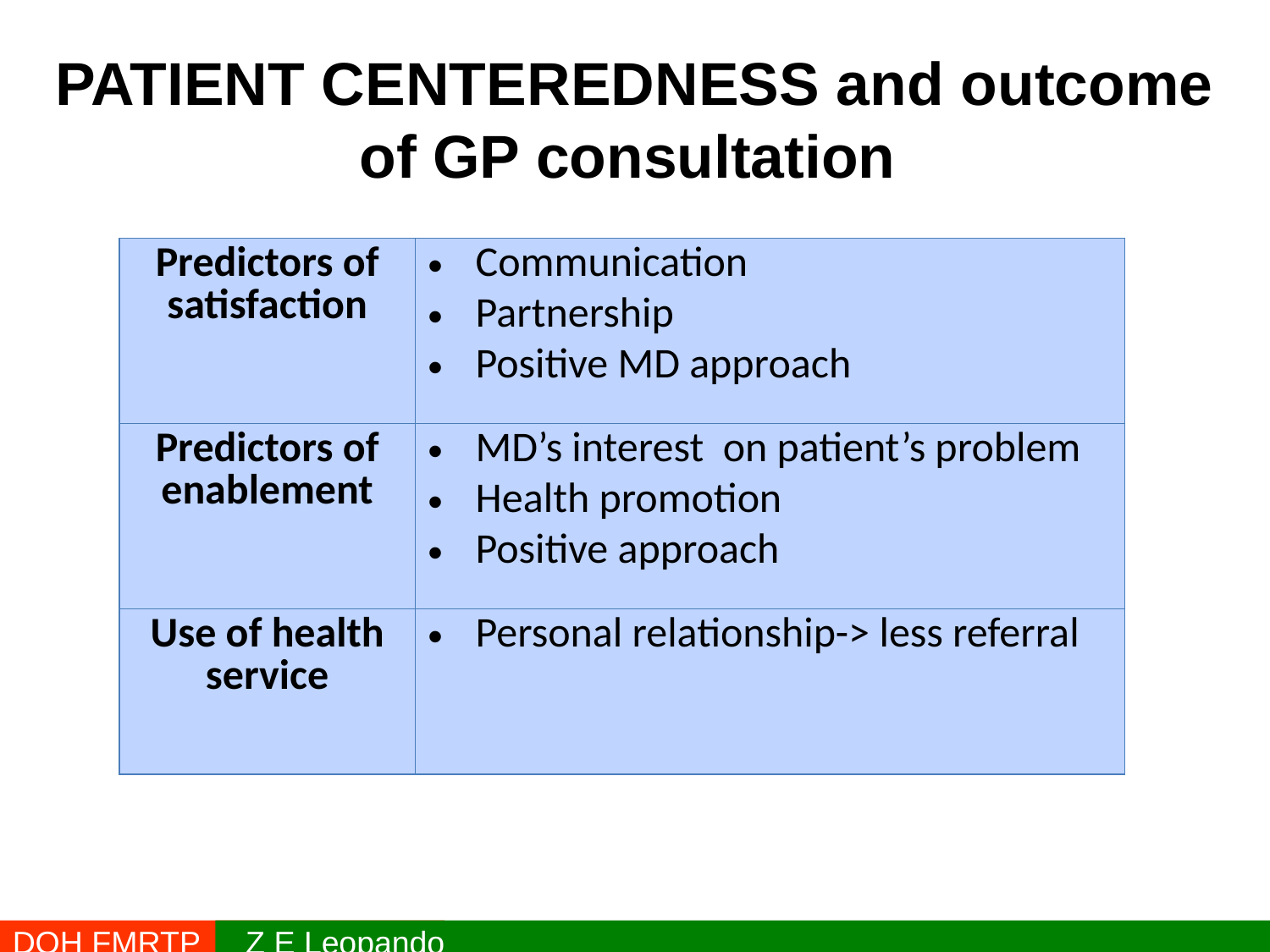

# PATIENT CENTEREDNESS and outcome of GP consultation
| Predictors of satisfaction | Communication Partnership Positive MD approach |
| --- | --- |
| Predictors of enablement | MD’s interest on patient’s problem Health promotion Positive approach |
| Use of health service | Personal relationship-> less referral |
Little et al 2001
DOH FMRTP
  Z E Leopando
DOH FMRTP